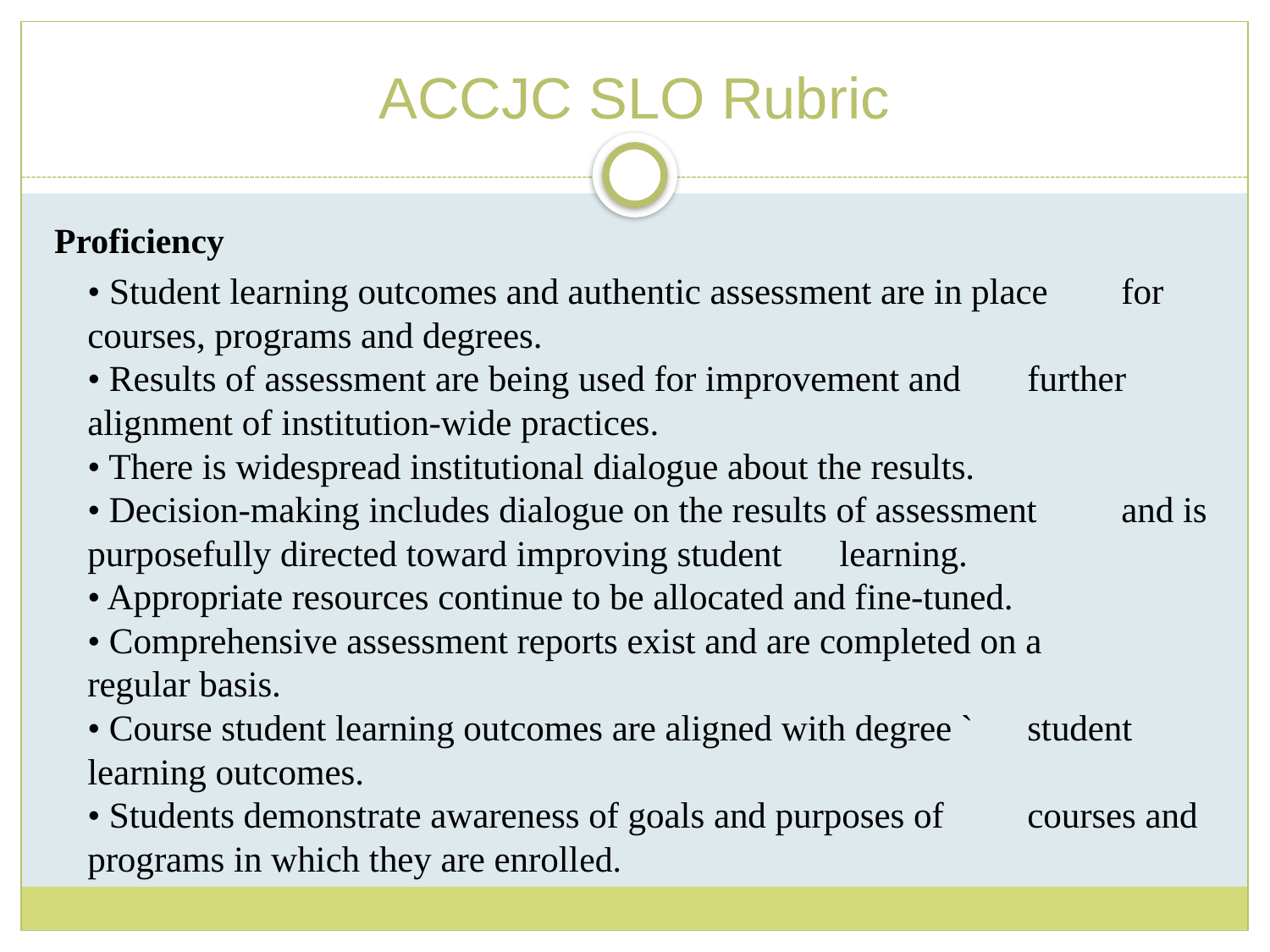

# ACCJC SLO Rubric
Proficiency
	• Student learning outcomes and authentic assessment are in place 	for courses, programs and degrees.
• Results of assessment are being used for improvement and 	further alignment of institution-wide practices.
• There is widespread institutional dialogue about the results.
• Decision-making includes dialogue on the results of assessment 	and is purposefully directed toward improving student 	learning.
• Appropriate resources continue to be allocated and fine-tuned.
• Comprehensive assessment reports exist and are completed on a 	regular basis.
• Course student learning outcomes are aligned with degree `	student learning outcomes.
• Students demonstrate awareness of goals and purposes of 	courses and programs in which they are enrolled.